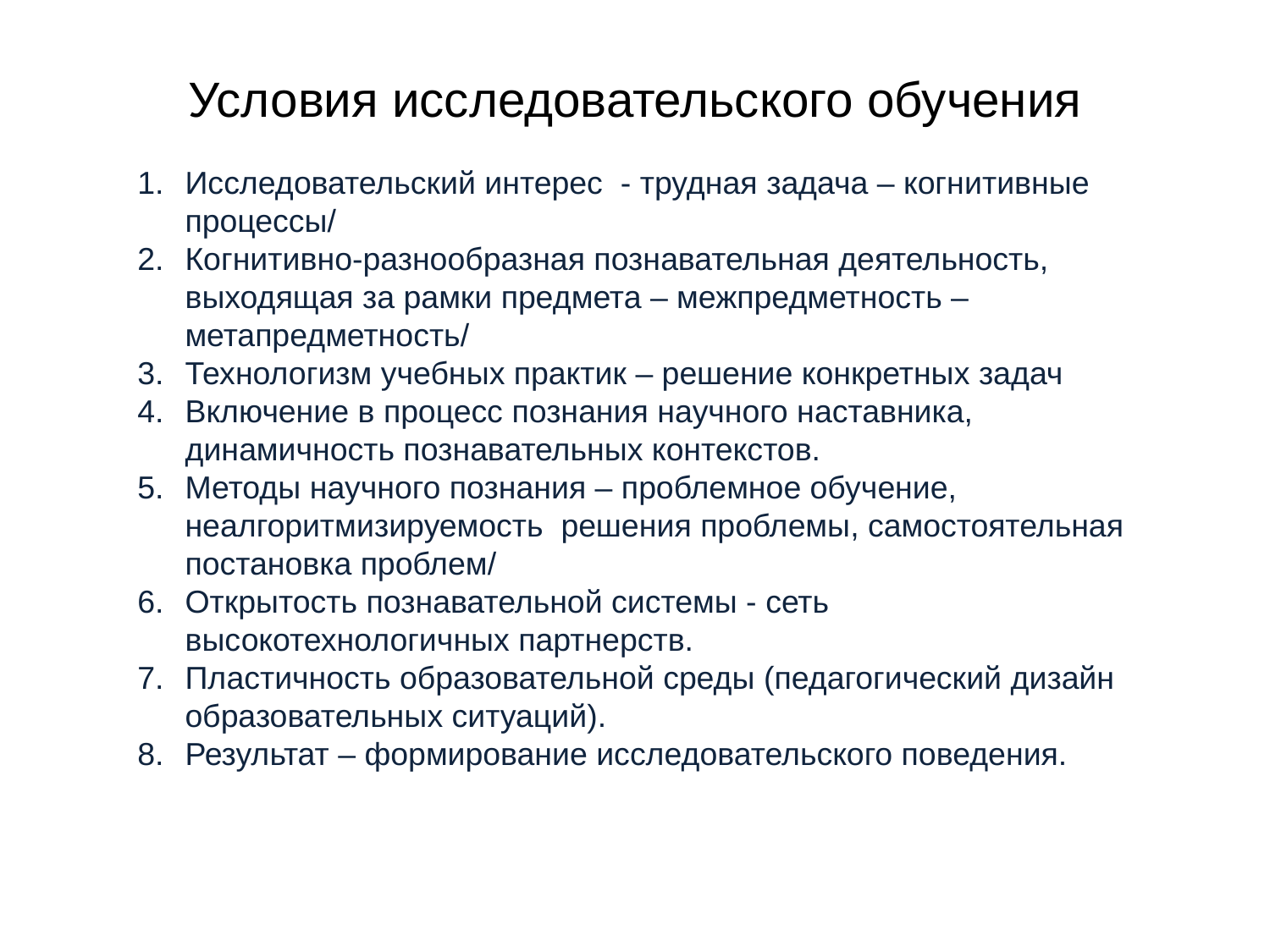

# Условия исследовательского обучения
Исследовательский интерес  - трудная задача – когнитивные процессы/
Когнитивно-разнообразная познавательная деятельность, выходящая за рамки предмета – межпредметность – метапредметность/
Технологизм учебных практик – решение конкретных задач
Включение в процесс познания научного наставника, динамичность познавательных контекстов.
Методы научного познания – проблемное обучение, неалгоритмизируемость  решения проблемы, самостоятельная постановка проблем/
Открытость познавательной системы - сеть высокотехнологичных партнерств.
Пластичность образовательной среды (педагогический дизайн образовательных ситуаций).
Результат – формирование исследовательского поведения.